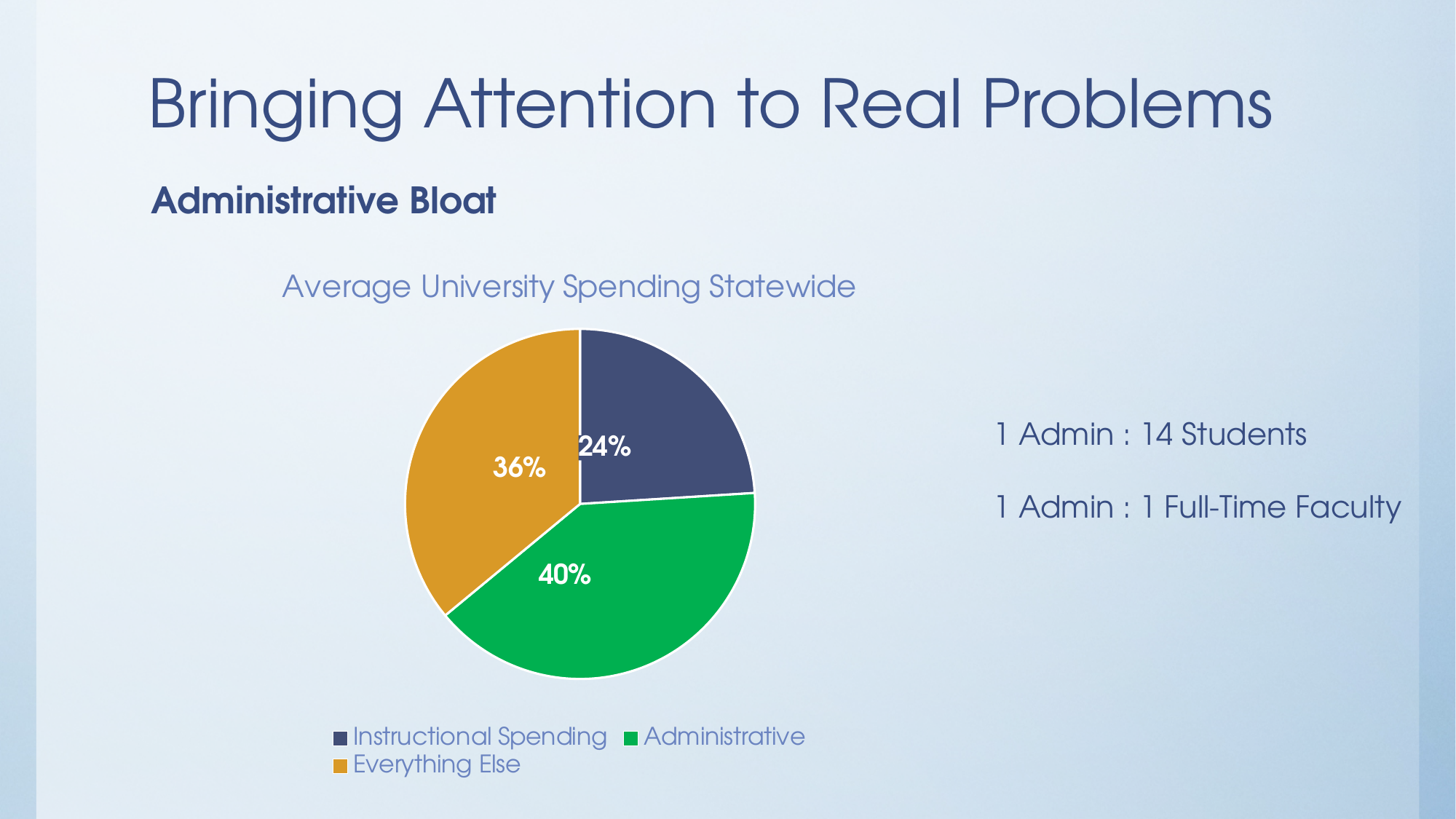

# Bringing Attention to Real Problems
Administrative Bloat

### Chart: Average University Spending Statewide

| Category | University Spending |
|---|---|
| Instructional Spending | 0.24 |
| Administrative | 0.4 |
| Everything Else | 0.36 |
1 Admin : 14 Students

1 Admin : 1 Full-Time Faculty